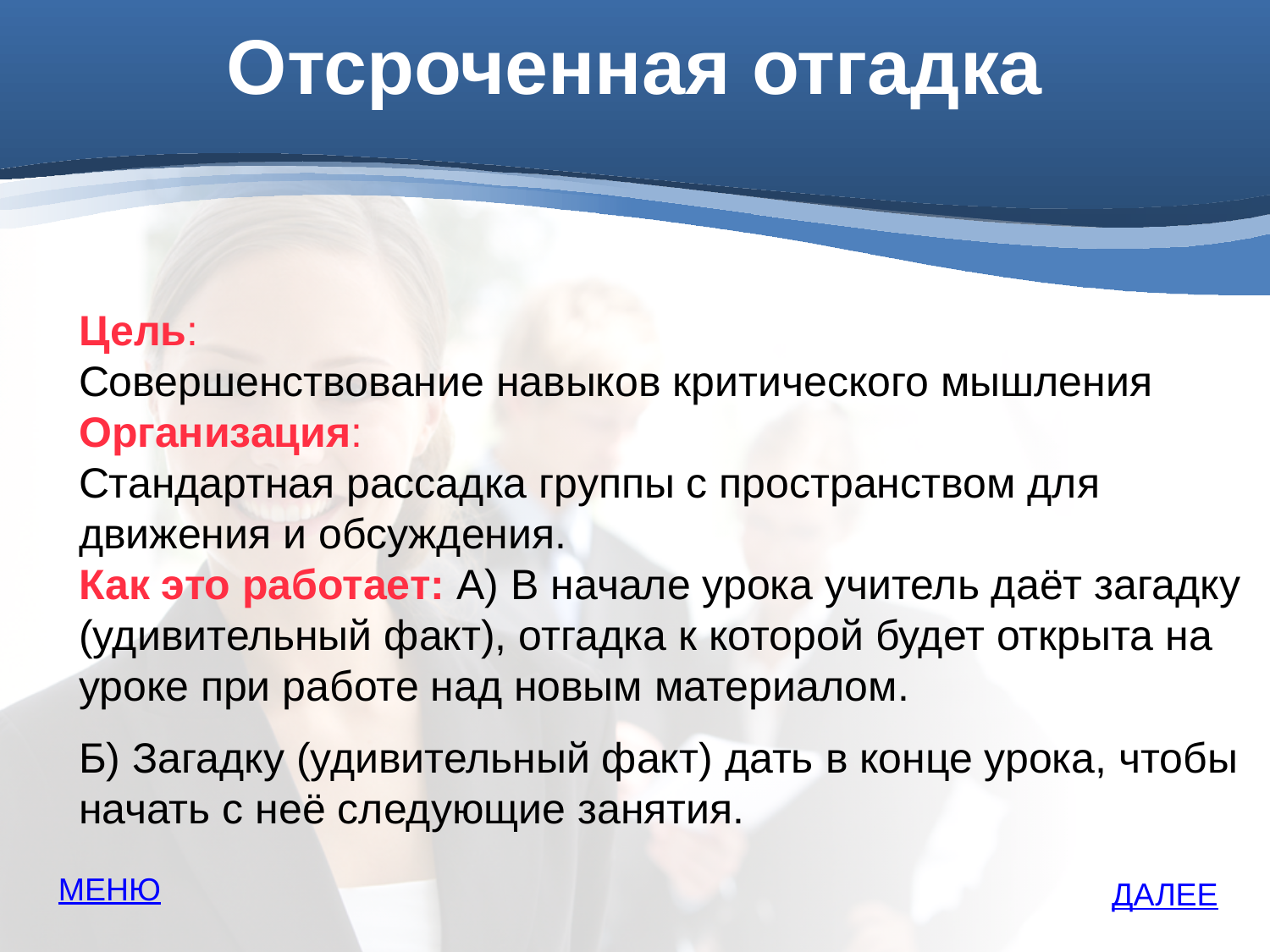

Отсроченная отгадка
Цель:
Совершенствование навыков критического мышления
Организация:
Стандартная рассадка группы с пространством для движения и обсуждения.
Как это работает: А) В начале урока учитель даёт загадку (удивительный факт), отгадка к которой будет открыта на уроке при работе над новым материалом.
Б) Загадку (удивительный факт) дать в конце урока, чтобы начать с неё следующие занятия.
МЕНЮ
ДАЛЕЕ